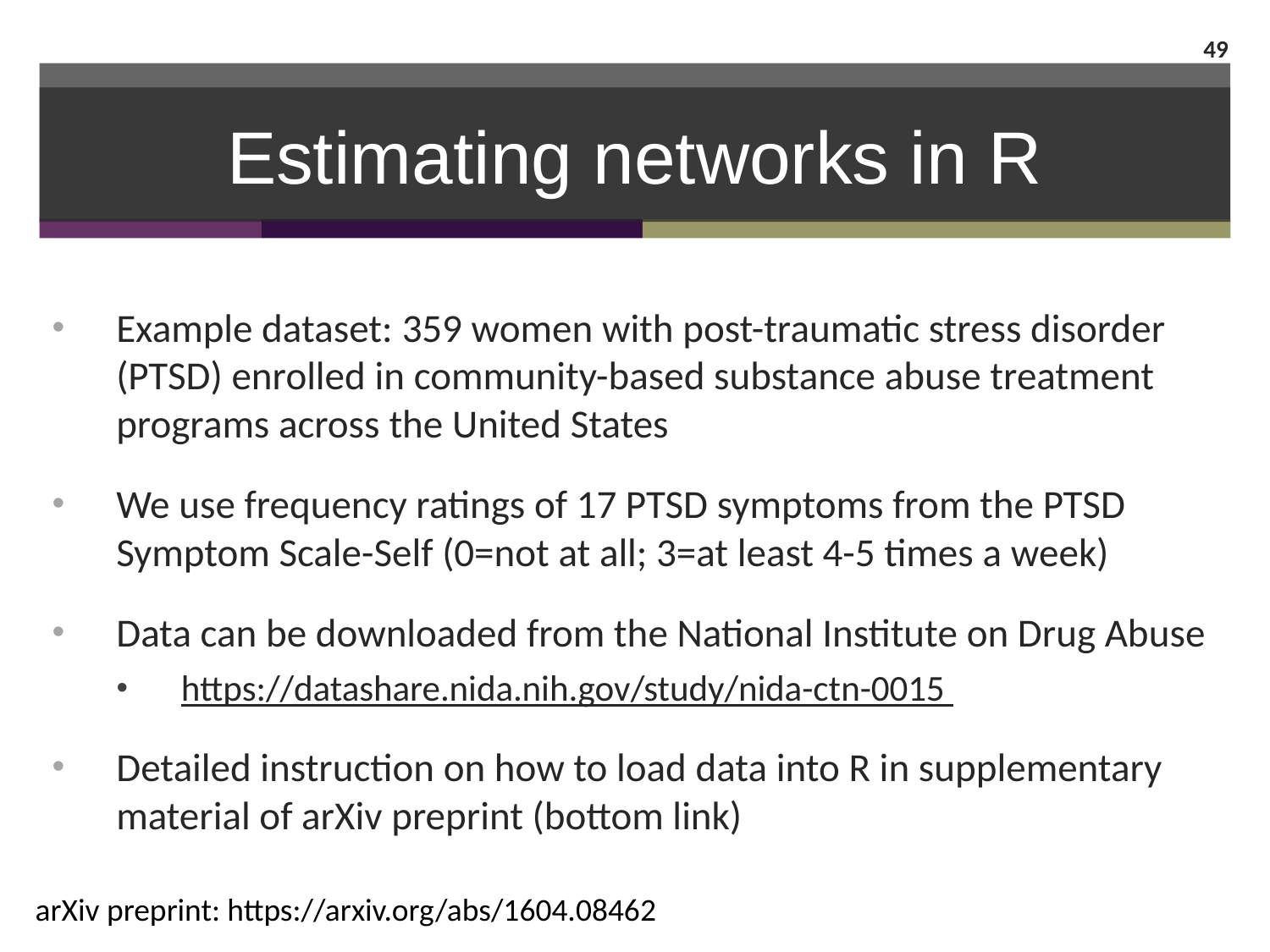

49
# Estimating networks in R
Example dataset: 359 women with post-traumatic stress disorder (PTSD) enrolled in community-based substance abuse treatment programs across the United States
We use frequency ratings of 17 PTSD symptoms from the PTSD Symptom Scale-Self (0=not at all; 3=at least 4-5 times a week)
Data can be downloaded from the National Institute on Drug Abuse
https://datashare.nida.nih.gov/study/nida-ctn-0015
Detailed instruction on how to load data into R in supplementary material of arXiv preprint (bottom link)
arXiv preprint: https://arxiv.org/abs/1604.08462